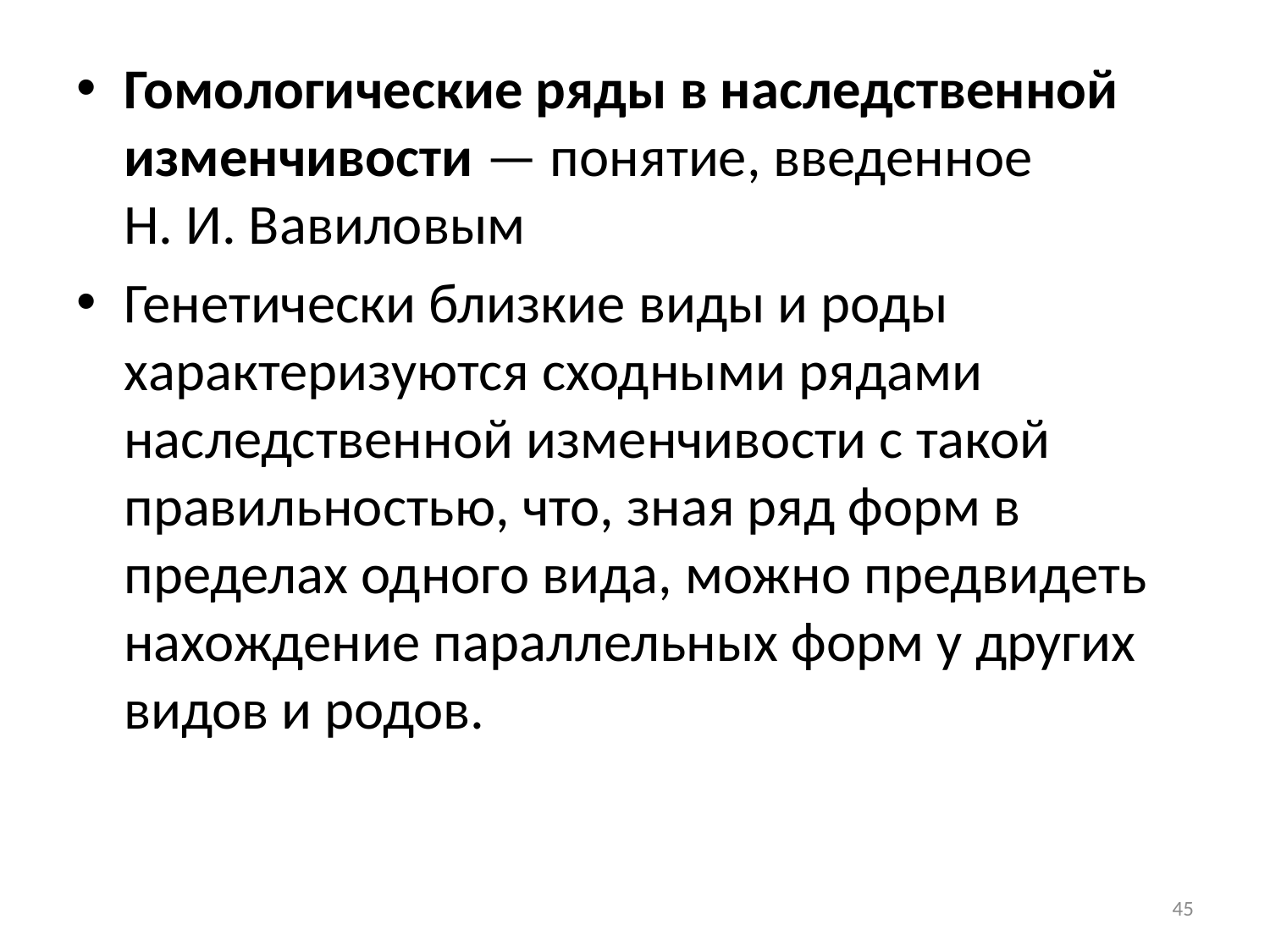

Гомологические ряды в наследственной изменчивости — понятие, введенное Н. И. Вавиловым
Генетически близкие виды и роды характеризуются сходными рядами наследственной изменчивости с такой правильностью, что, зная ряд форм в пределах одного вида, можно предвидеть нахождение параллельных форм у других видов и родов.
45